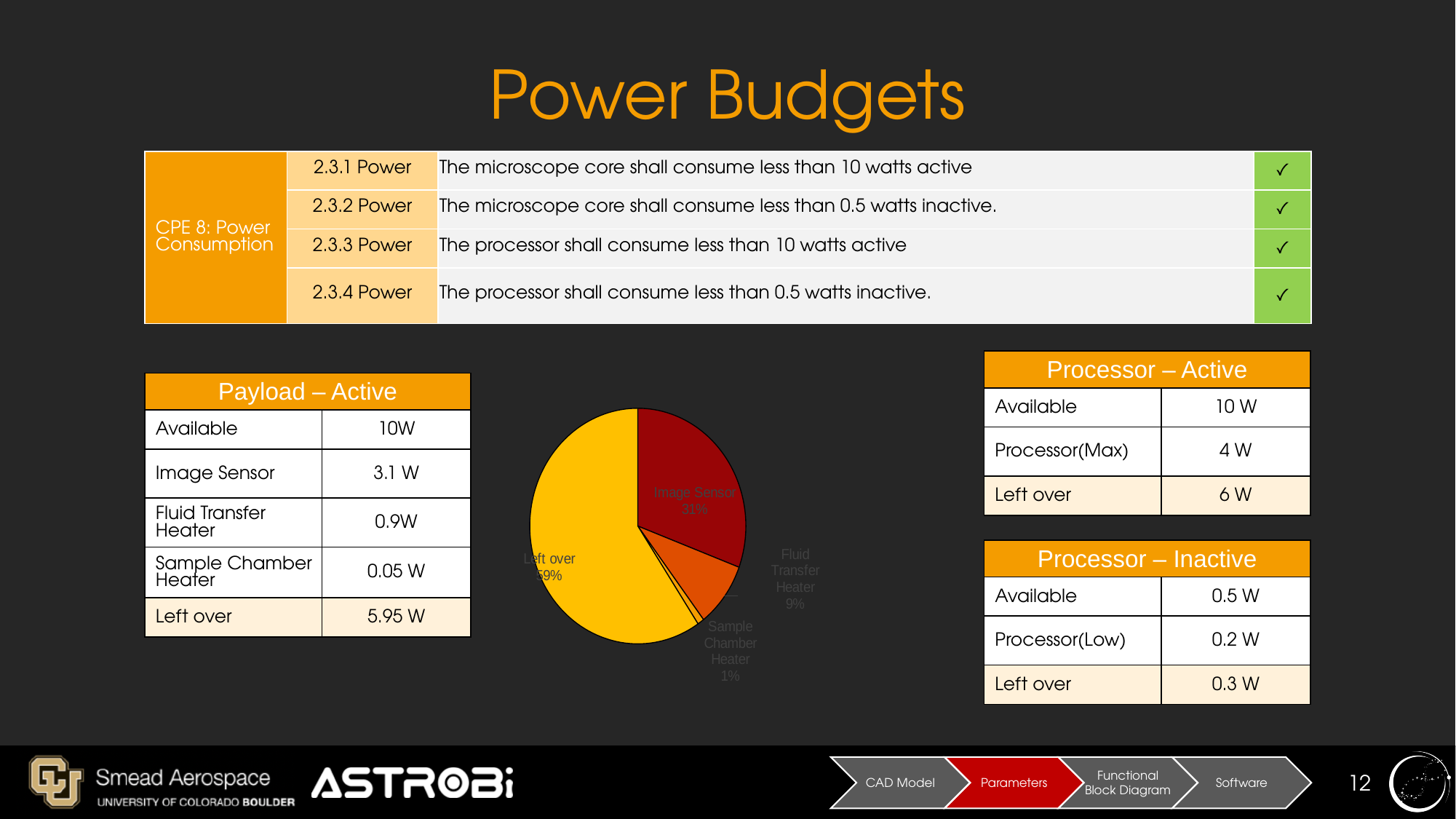

# Power Budgets
| CPE 8: Power Consumption | 2.3.1 Power | The microscope core shall consume less than 10 watts active | ✓ |
| --- | --- | --- | --- |
|  | 2.3.2 Power | The microscope core shall consume less than 0.5 watts inactive. | ✓ |
|  | 2.3.3 Power | The processor shall consume less than 10 watts active | ✓ |
|  | 2.3.4 Power | The processor shall consume less than 0.5 watts inactive. | ✓ |
| Processor – Active |  |
| --- | --- |
| Available | 10 W |
| Processor(Max) | 4 W |
| Left over | 6 W |
| Payload – Active |  |
| --- | --- |
| Available | 10W |
| Image Sensor | 3.1 W |
| Fluid Transfer Heater | 0.9W |
| Sample Chamber Heater | 0.05 W |
| Left over | 5.95 W |

### Chart

| Category | This is for the presentation |
|---|---|
| Image Sensor | 3.1 |
| Fluid Transfer Heater | 0.9 |
| Sample Chamber Heater | 0.1 |
| Left over | 6.0 |
| Processor – Inactive |  |
| --- | --- |
| Available | 0.5 W |
| Processor(Low) | 0.2 W |
| Left over | 0.3 W |
CAD Model
Software
Parameters
Functional Block Diagram
12